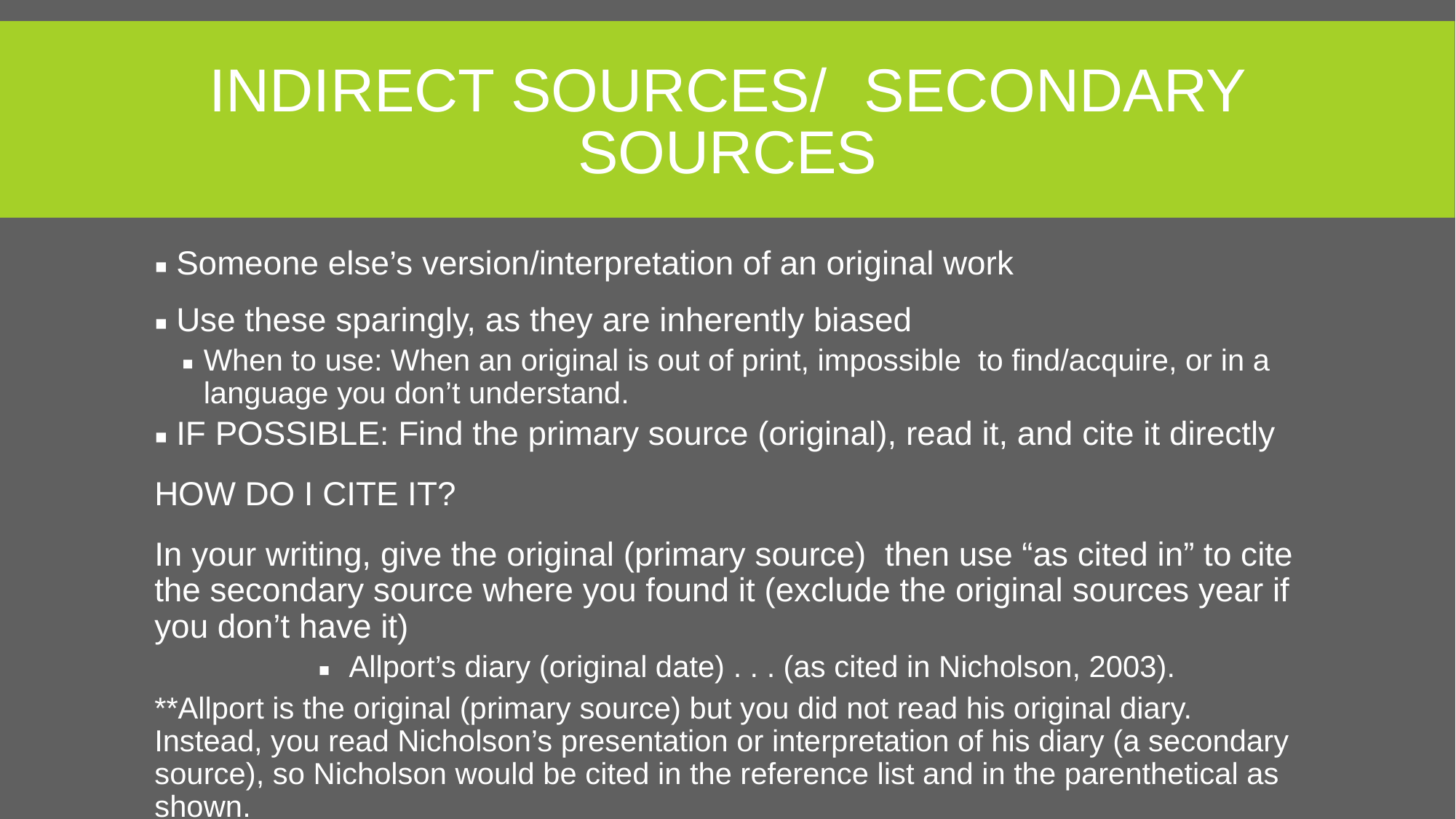

# INDIRECT SOURCES/	SECONDARY SOURCES
Someone else’s version/interpretation of an original work
Use these sparingly, as they are inherently biased
When to use: When an original is out of print, impossible  to find/acquire, or in a language you don’t understand.
IF POSSIBLE: Find the primary source (original), read it, and cite it directly
HOW DO I CITE IT?
In your writing, give the original (primary source)  then use “as cited in” to cite the secondary source where you found it (exclude the original sources year if you don’t have it)
Allport’s diary (original date) . . . (as cited in Nicholson, 2003).
**Allport is the original (primary source) but you did not read his original diary.  Instead, you read Nicholson’s presentation or interpretation of his diary (a secondary source), so Nicholson would be cited in the reference list and in the parenthetical as shown.